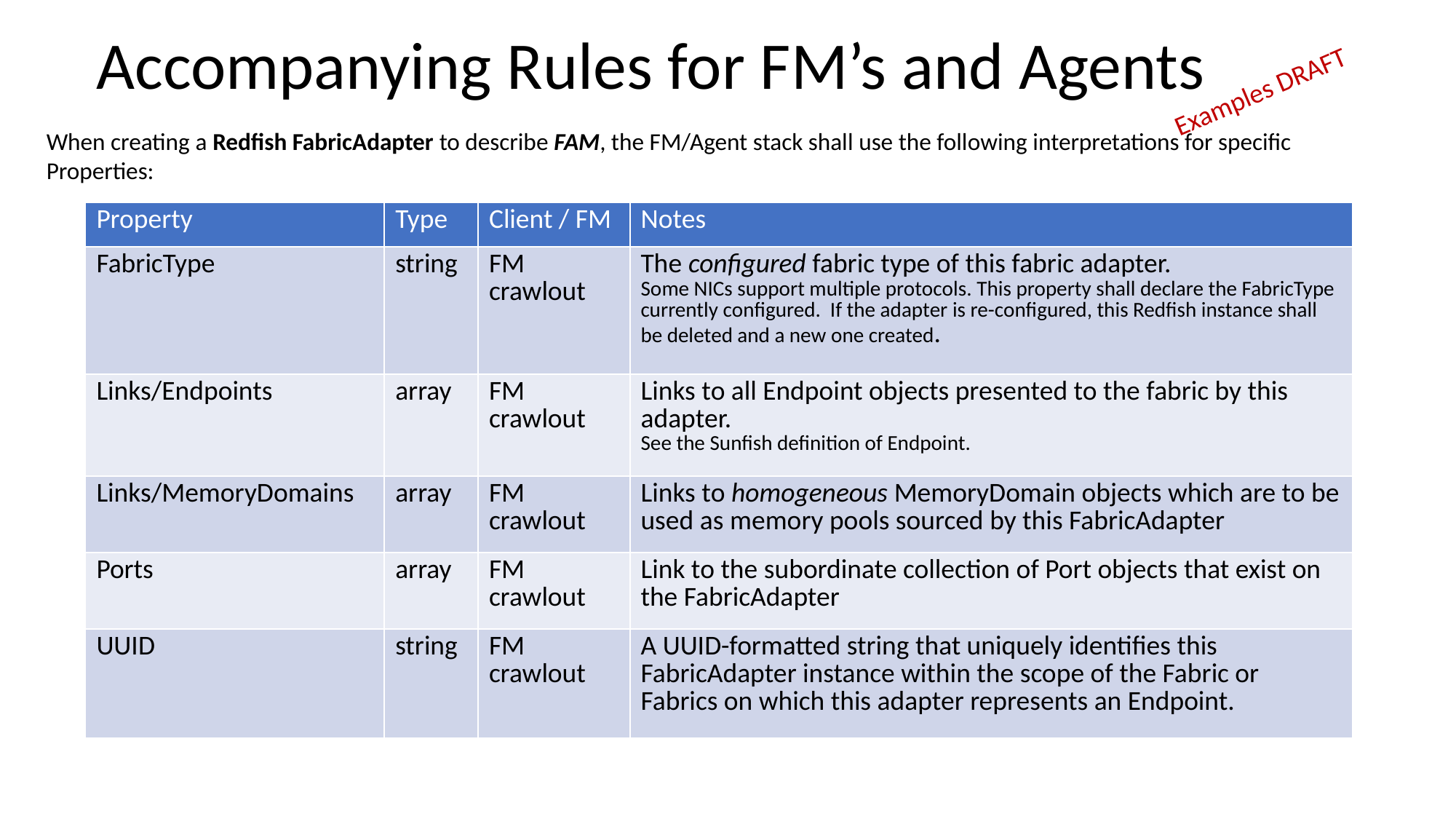

# Accompanying Rules for FM’s and Agents
Examples DRAFT
When creating a Redfish FabricAdapter to describe FAM, the FM/Agent stack shall use the following interpretations for specific Properties:

| Property | Type | Client / FM | Notes |
| --- | --- | --- | --- |
| FabricType | string | FM crawlout | The configured fabric type of this fabric adapter. Some NICs support multiple protocols. This property shall declare the FabricType currently configured. If the adapter is re-configured, this Redfish instance shall be deleted and a new one created. |
| Links/Endpoints | array | FM crawlout | Links to all Endpoint objects presented to the fabric by this adapter. See the Sunfish definition of Endpoint. |
| Links/MemoryDomains | array | FM crawlout | Links to homogeneous MemoryDomain objects which are to be used as memory pools sourced by this FabricAdapter |
| Ports | array | FM crawlout | Link to the subordinate collection of Port objects that exist on the FabricAdapter |
| UUID | string | FM crawlout | A UUID-formatted string that uniquely identifies this FabricAdapter instance within the scope of the Fabric or Fabrics on which this adapter represents an Endpoint. |